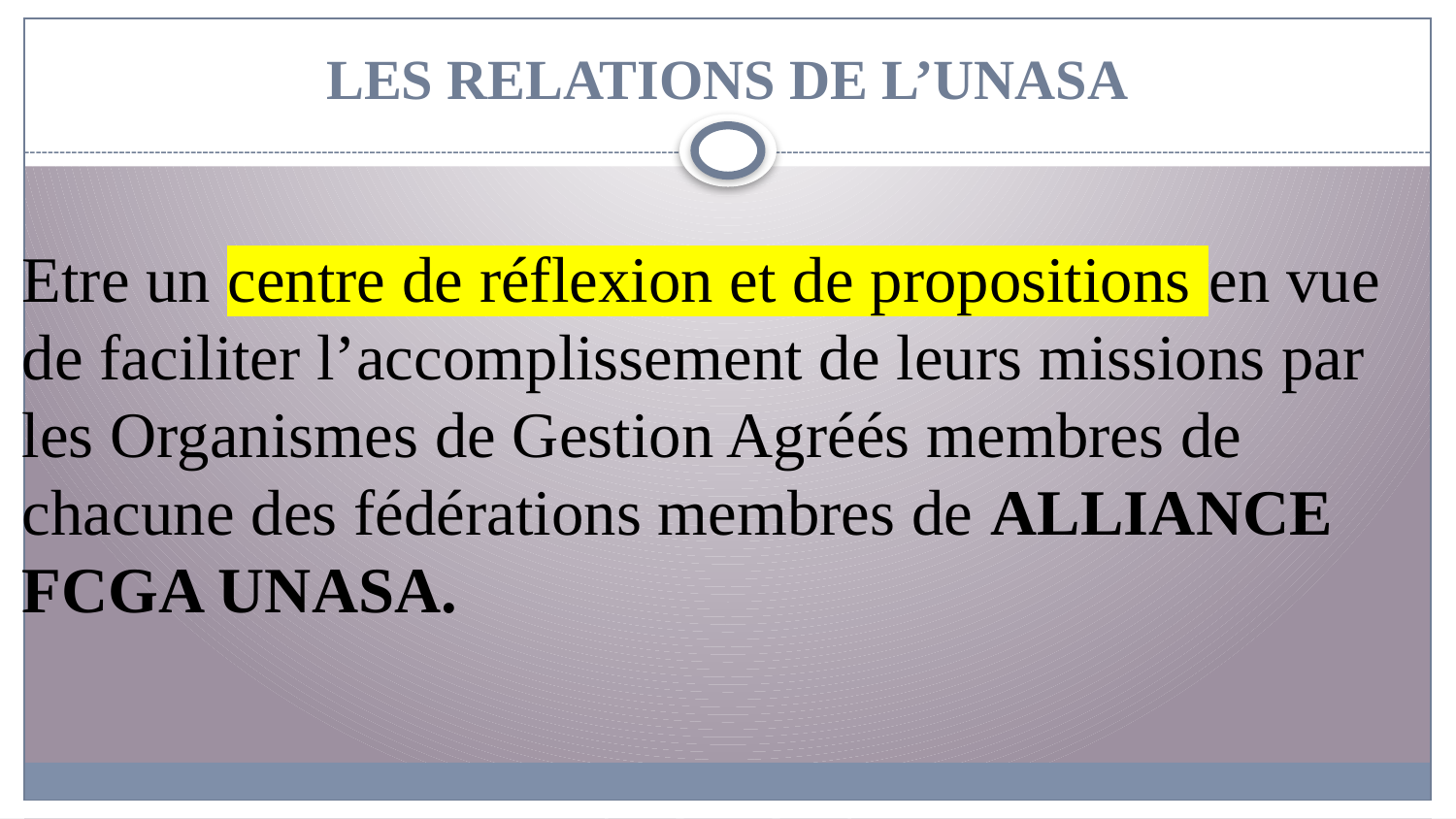

# LES RELATIONS DE L’UNASA

Etre un centre de réflexion et de propositions en vue de faciliter l’accomplissement de leurs missions par les Organismes de Gestion Agréés membres de chacune des fédérations membres de ALLIANCE FCGA UNASA.